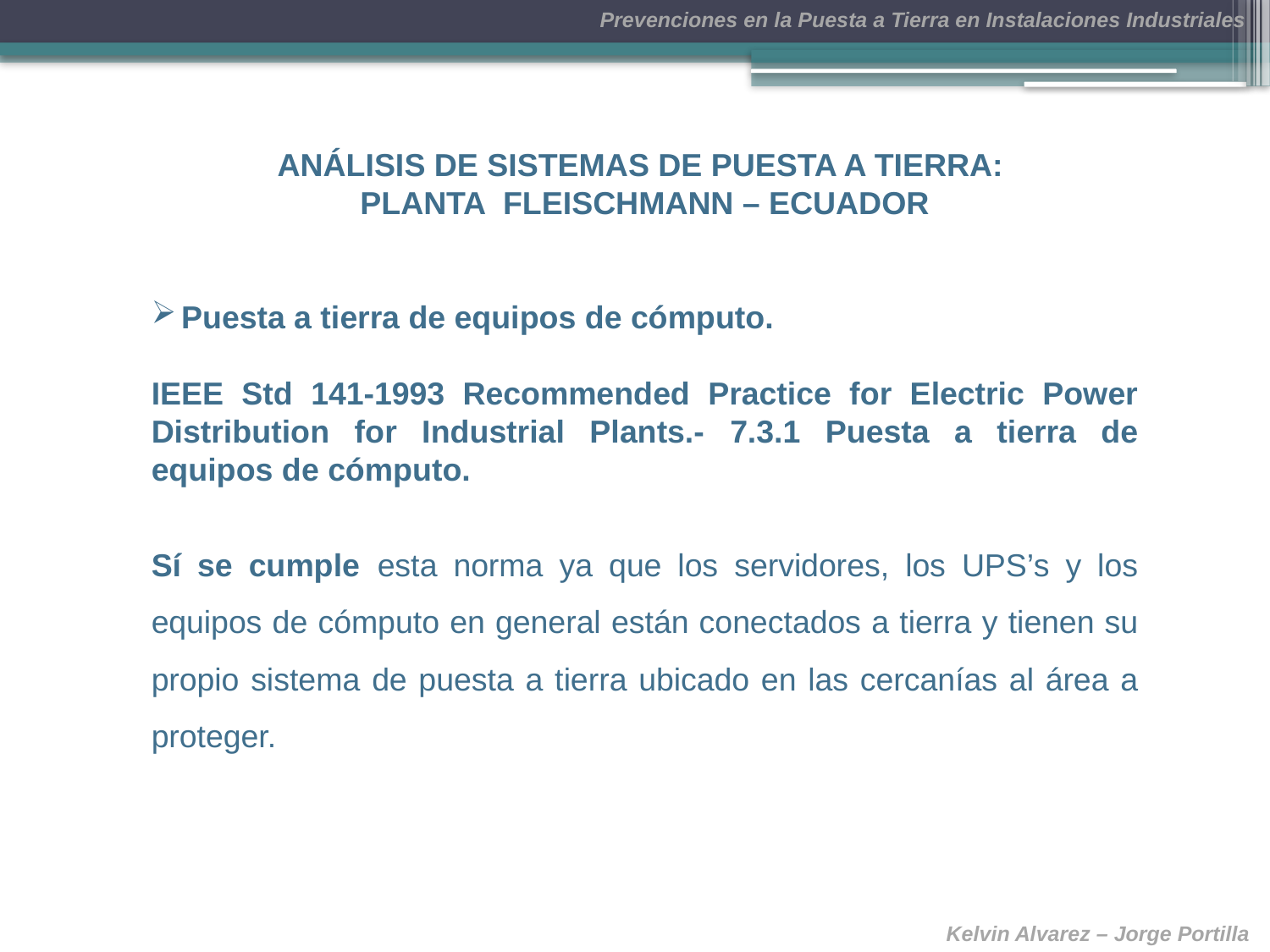

ANÁLISIS DE SISTEMAS DE PUESTA A TIERRA:
PLANTA  FLEISCHMANN – ECUADOR

Puesta a tierra de equipos de cómputo.

IEEE Std 141-1993 Recommended Practice for Electric Power Distribution for Industrial Plants.- 7.3.1 Puesta a tierra de equipos de cómputo.

Sí se cumple esta norma ya que los servidores, los UPS’s y los equipos de cómputo en general están conectados a tierra y tienen su propio sistema de puesta a tierra ubicado en las cercanías al área a proteger.